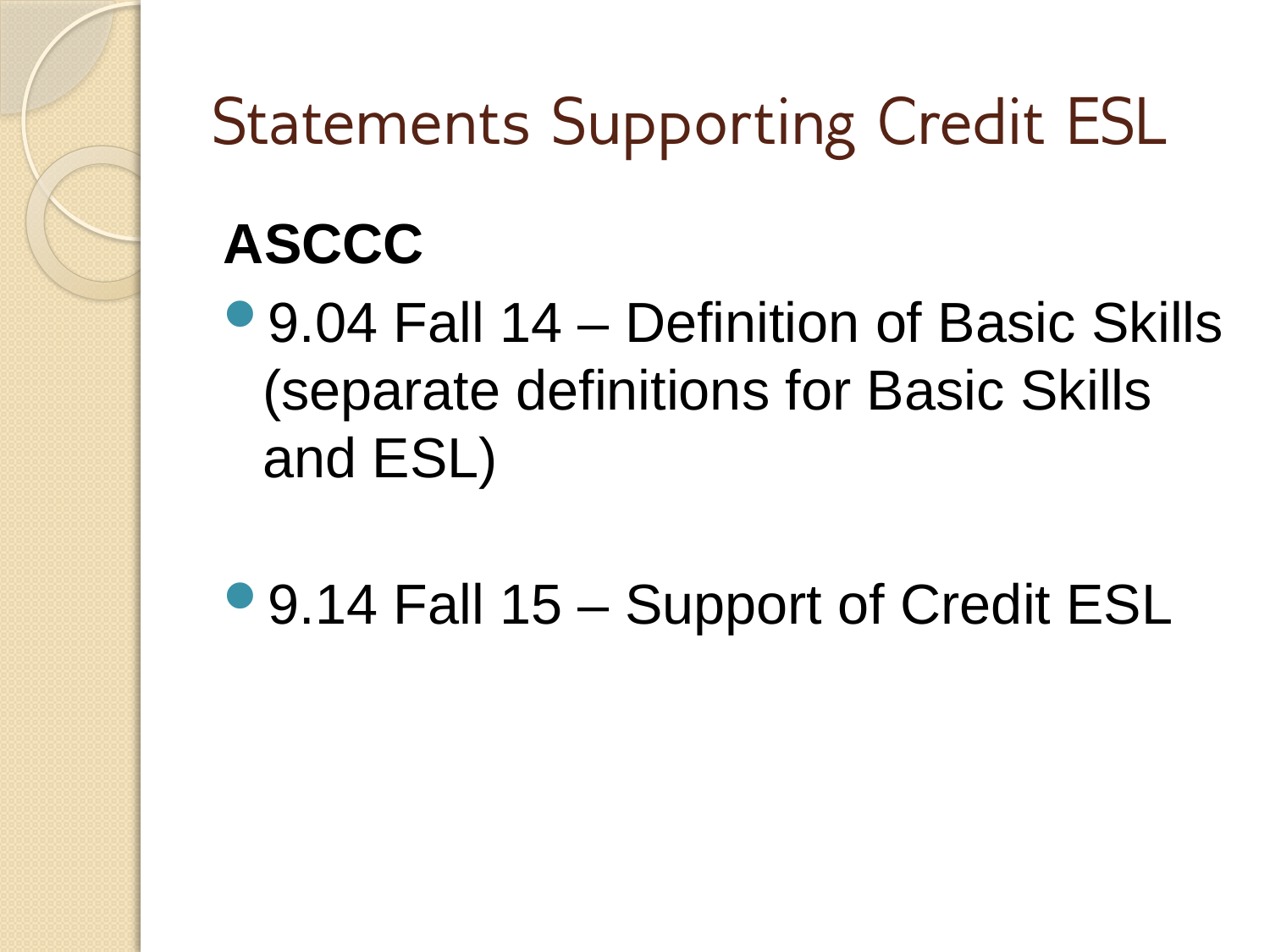

# Statements Supporting Credit ESL
ASCCC
9.04 Fall 14 – Definition of Basic Skills (separate definitions for Basic Skills and ESL)
9.14 Fall 15 – Support of Credit ESL